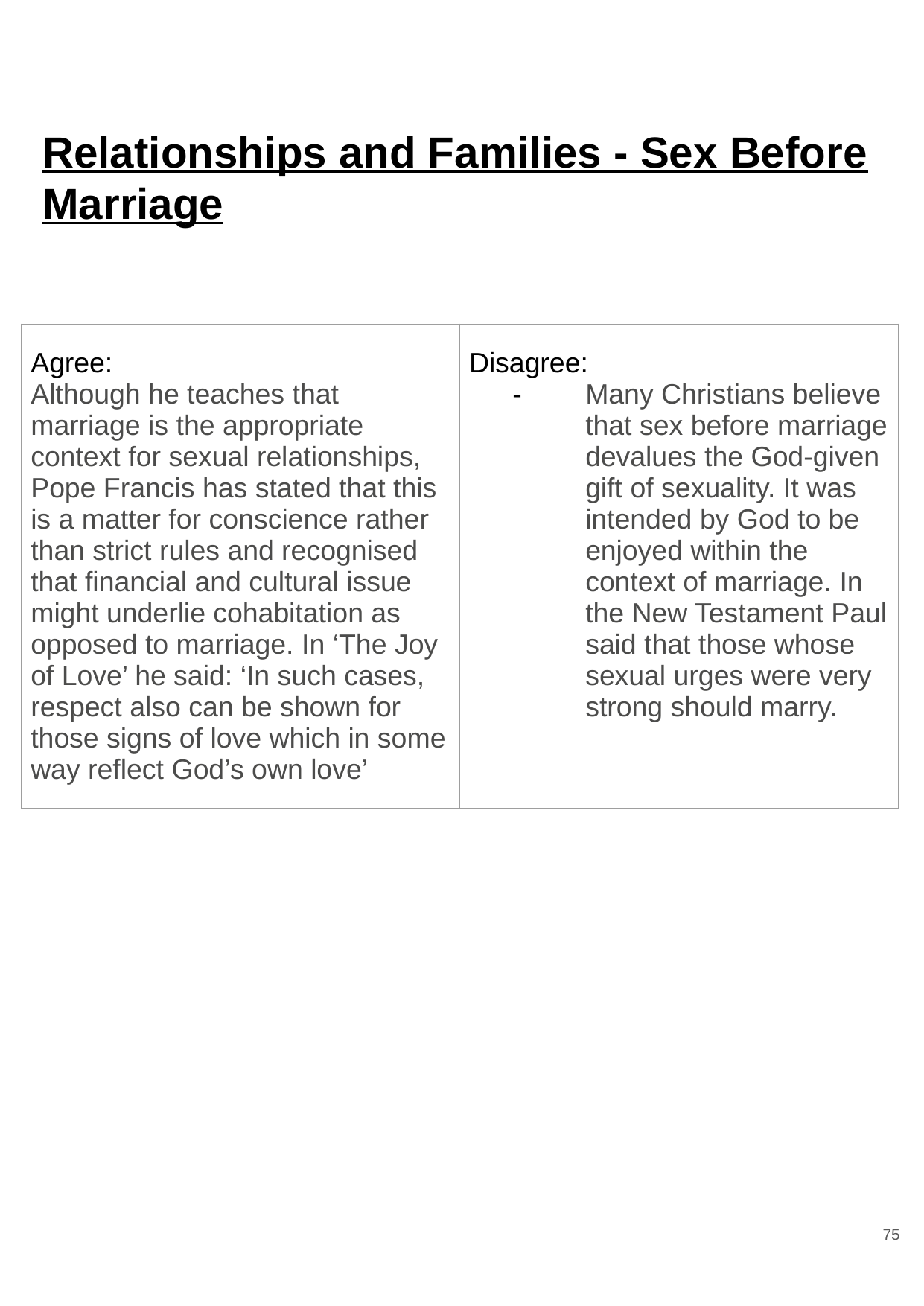

# Relationships and Families - Sex Before Marriage
| Agree: Although he teaches that marriage is the appropriate context for sexual relationships, Pope Francis has stated that this is a matter for conscience rather than strict rules and recognised that financial and cultural issue might underlie cohabitation as opposed to marriage. In ‘The Joy of Love’ he said: ‘In such cases, respect also can be shown for those signs of love which in some way reflect God’s own love’ | Disagree: Many Christians believe that sex before marriage devalues the God-given gift of sexuality. It was intended by God to be enjoyed within the context of marriage. In the New Testament Paul said that those whose sexual urges were very strong should marry. |
| --- | --- |
75